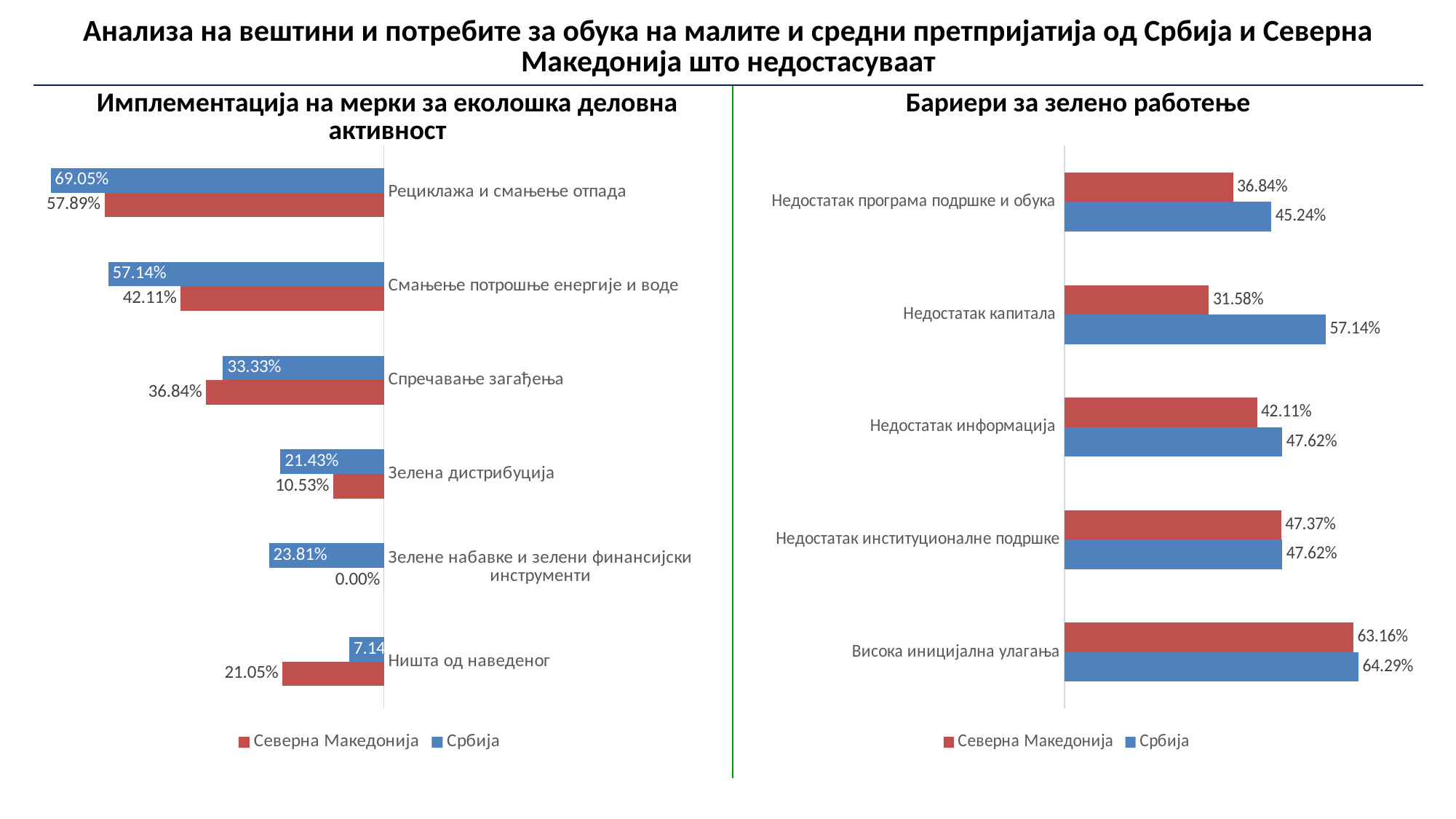

| Анализа на вештини и потребите за обука на малите и средни претпријатија од Србија и Северна Македонија што недостасуваат |
| --- |
| Имплементација на мерки за еколошка деловна активност | Бариери за зелено работење |
| --- | --- |
|  |  |

### Chart

| Category | Србија | Северна Македонија |
|---|---|---|
| Рециклажа и смањење отпада | 0.6904761904761905 | 0.5789473684210527 |
| Смањење потрошње енергије и воде | 0.5714285714285714 | 0.42105263157894735 |
| Спречавање загађења | 0.3333333333333333 | 0.3684210526315789 |
| Зелена дистрибуција | 0.21428571428571427 | 0.10526315789473684 |
| Зелене набавке и зелени финансијски инструменти | 0.23809523809523808 | 0.0 |
| Ништа од наведеног | 0.07142857142857142 | 0.21052631578947367 |

### Chart

| Category | Србија | Северна Македонија |
|---|---|---|
| Висока иницијална улагања | 0.6428571428571429 | 0.631578947368421 |
| Недостатак институционалне подршке | 0.47619047619047616 | 0.47368421052631576 |
| Недостатак информација  | 0.47619047619047616 | 0.42105263157894735 |
| Недостатак капитала  | 0.5714285714285714 | 0.3157894736842105 |
| Недостатак програма подршке и обука  | 0.4523809523809524 | 0.3684210526315789 |